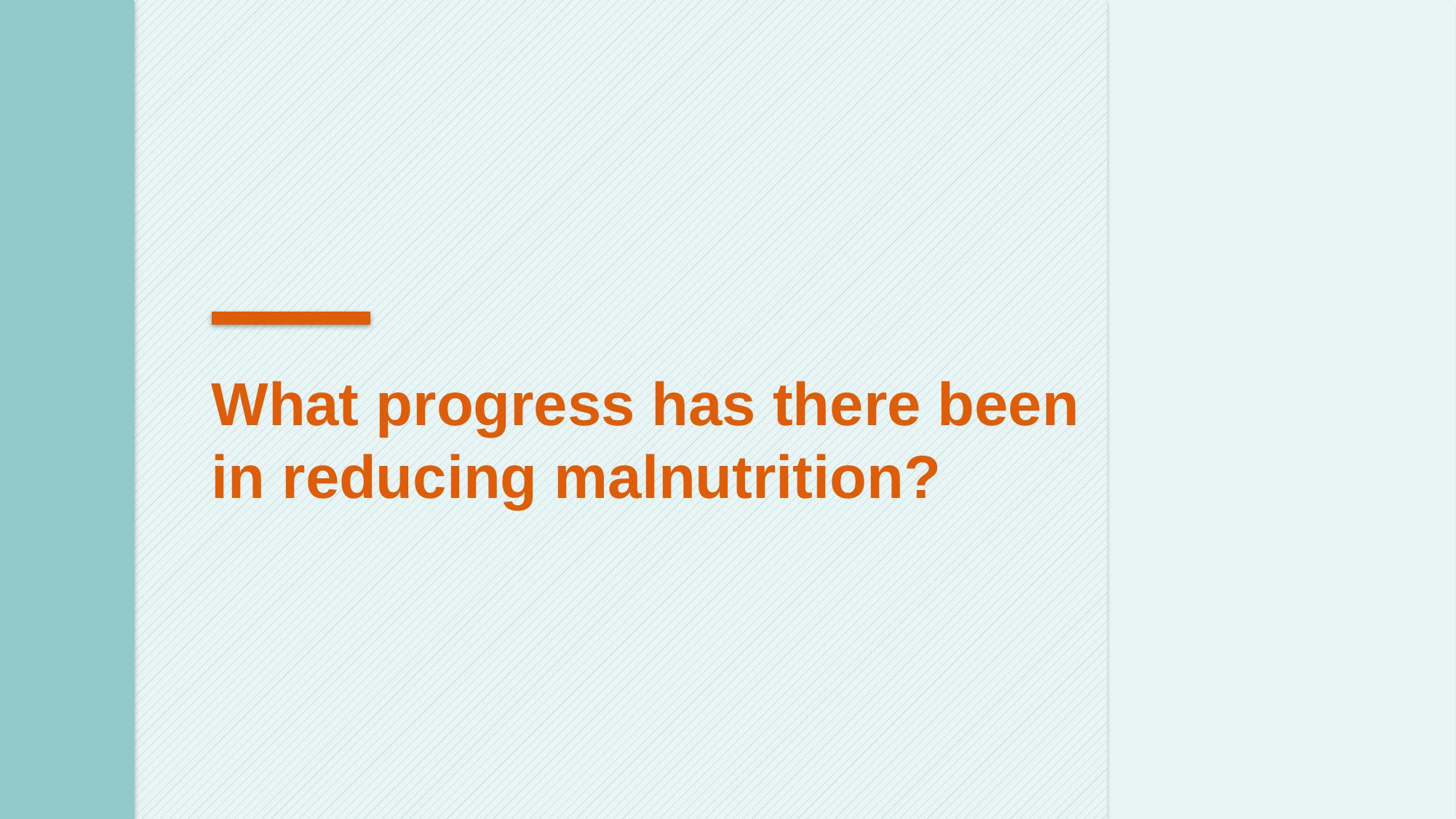

What progress has there been in reducing malnutrition?